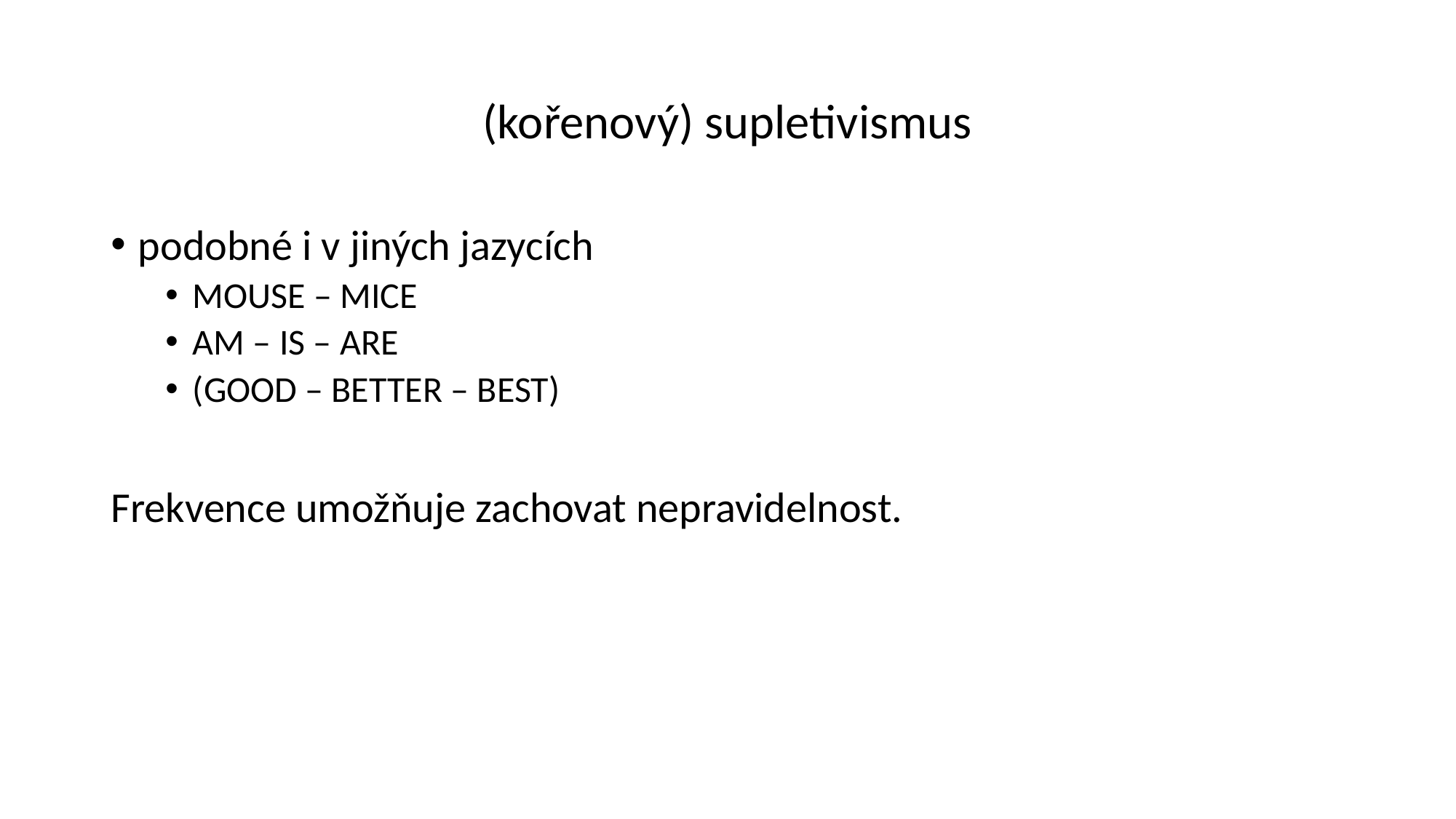

# (kořenový) supletivismus
podobné i v jiných jazycích
MOUSE – MICE
AM – IS – ARE
(GOOD – BETTER – BEST)

Frekvence umožňuje zachovat nepravidelnost.